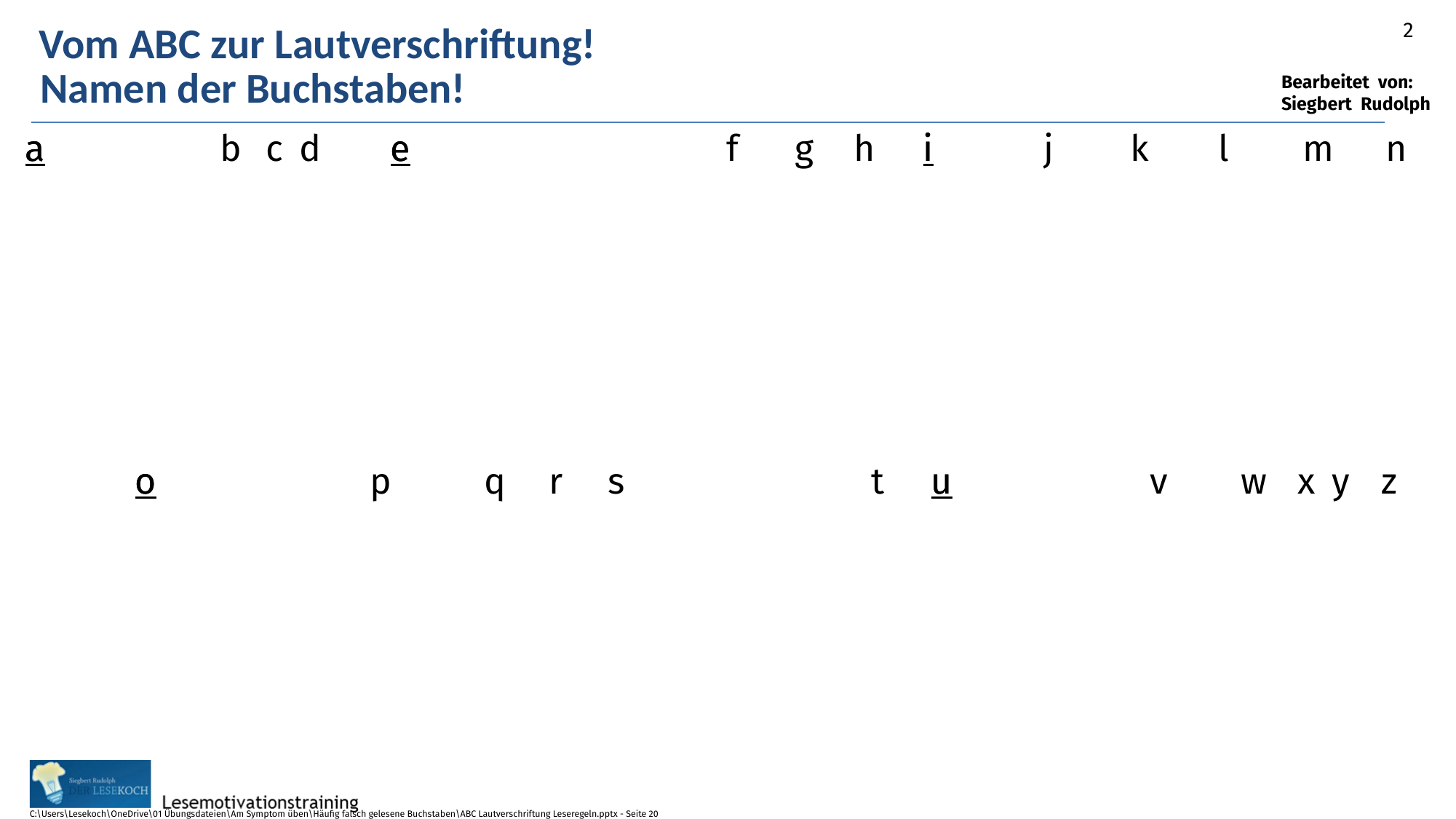

# Vom ABC zur Lautverschriftung!
2
Namen der Buchstaben!
a
a
b
c
d
e
e
f
g
h
i
i
j
k
l
m
n
o
o
p
q
r
s
t
u
u
v
w
x
y
z

C:\Users\Lesekoch\OneDrive\01 Übungsdateien\Am Symptom üben\Häufig falsch gelesene Buchstaben\ABC Lautverschriftung Leseregeln.pptx - Seite 20